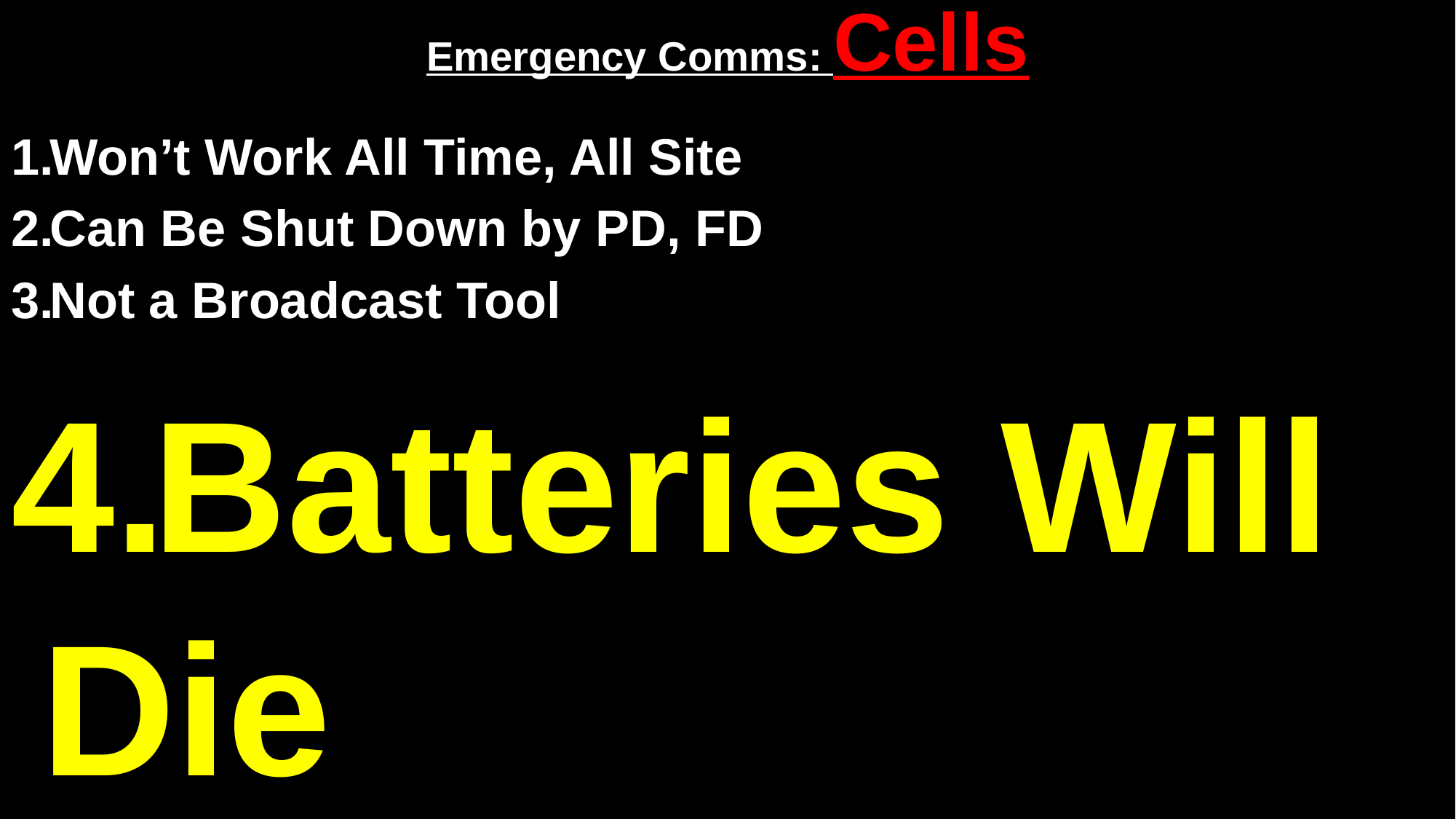

# Emergency Comms: Cells
Won’t Work All Time, All Site
Can Be Shut Down by PD, FD
Not a Broadcast Tool
Batteries Will Die